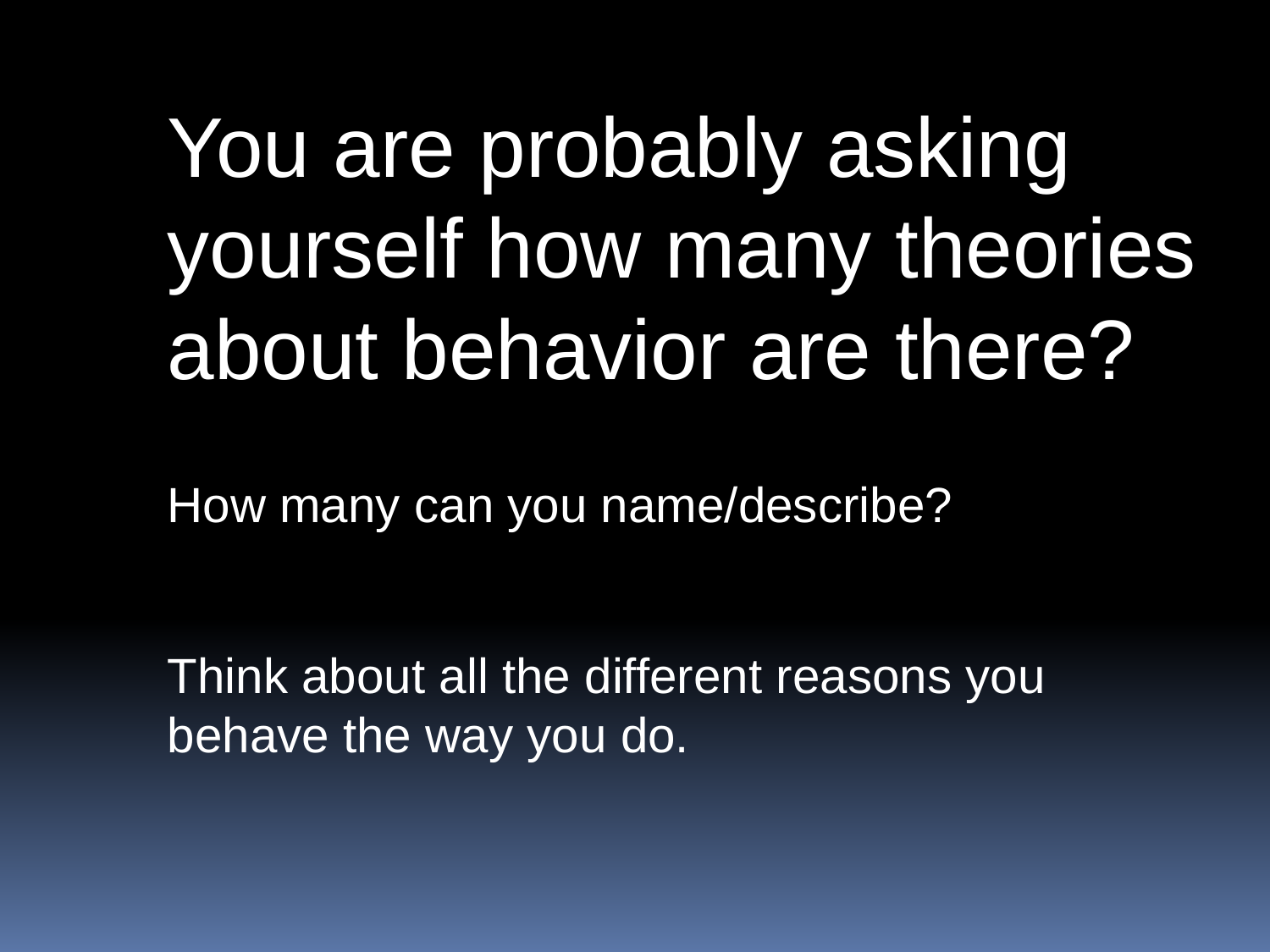

You are probably asking yourself how many theories about behavior are there?

How many can you name/describe?
Think about all the different reasons you behave the way you do.